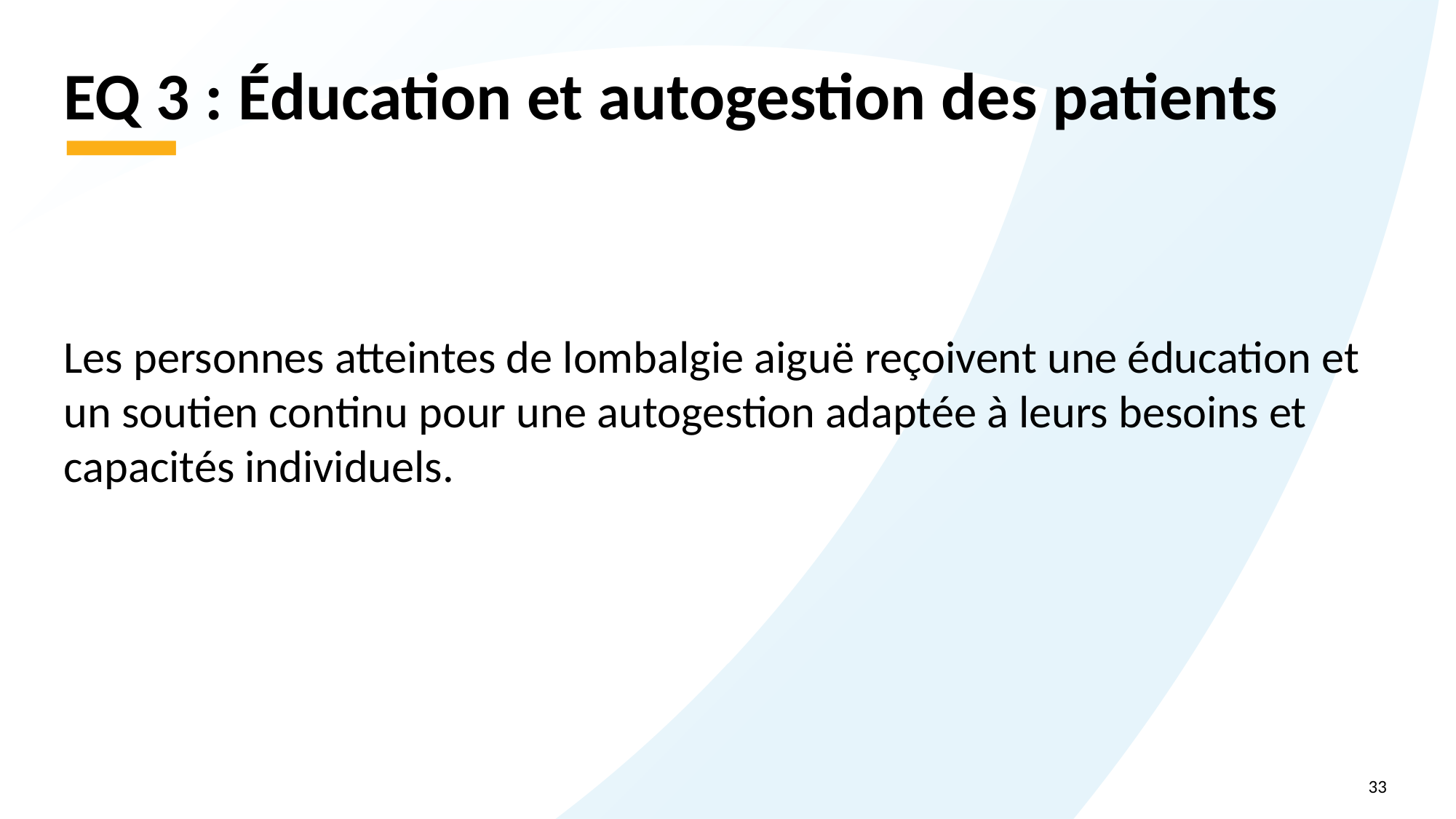

# EQ 3 : Éducation et autogestion des patients
Les personnes atteintes de lombalgie aiguë reçoivent une éducation et un soutien continu pour une autogestion adaptée à leurs besoins et capacités individuels.